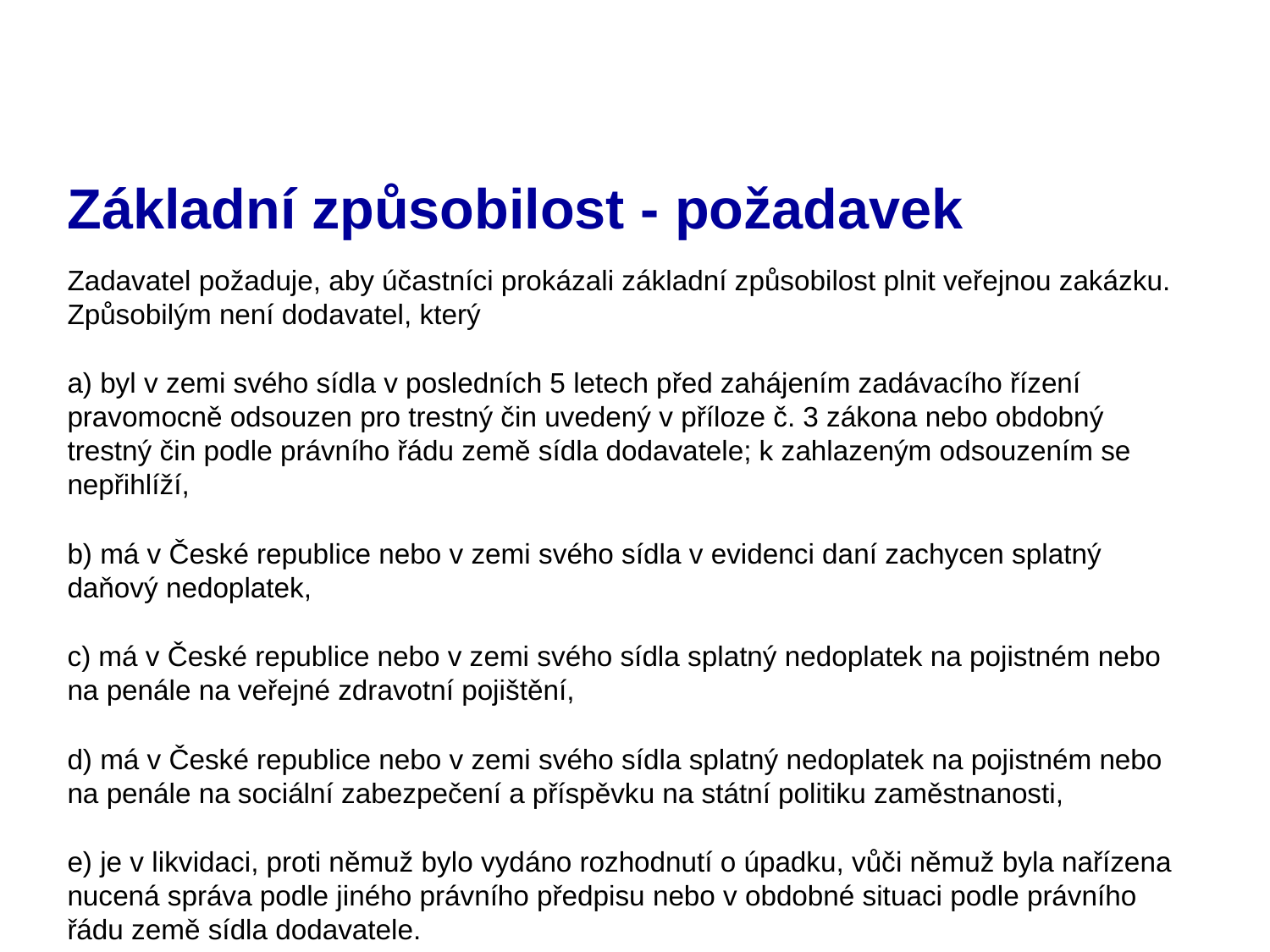

# Základní způsobilost - požadavek
Zadavatel požaduje, aby účastníci prokázali základní způsobilost plnit veřejnou zakázku. Způsobilým není dodavatel, který
a) byl v zemi svého sídla v posledních 5 letech před zahájením zadávacího řízení pravomocně odsouzen pro trestný čin uvedený v příloze č. 3 zákona nebo obdobný trestný čin podle právního řádu země sídla dodavatele; k zahlazeným odsouzením se nepřihlíží,
b) má v České republice nebo v zemi svého sídla v evidenci daní zachycen splatný daňový nedoplatek,
c) má v České republice nebo v zemi svého sídla splatný nedoplatek na pojistném nebo na penále na veřejné zdravotní pojištění,
d) má v České republice nebo v zemi svého sídla splatný nedoplatek na pojistném nebo na penále na sociální zabezpečení a příspěvku na státní politiku zaměstnanosti,
e) je v likvidaci, proti němuž bylo vydáno rozhodnutí o úpadku, vůči němuž byla nařízena nucená správa podle jiného právního předpisu nebo v obdobné situaci podle právního řádu země sídla dodavatele.